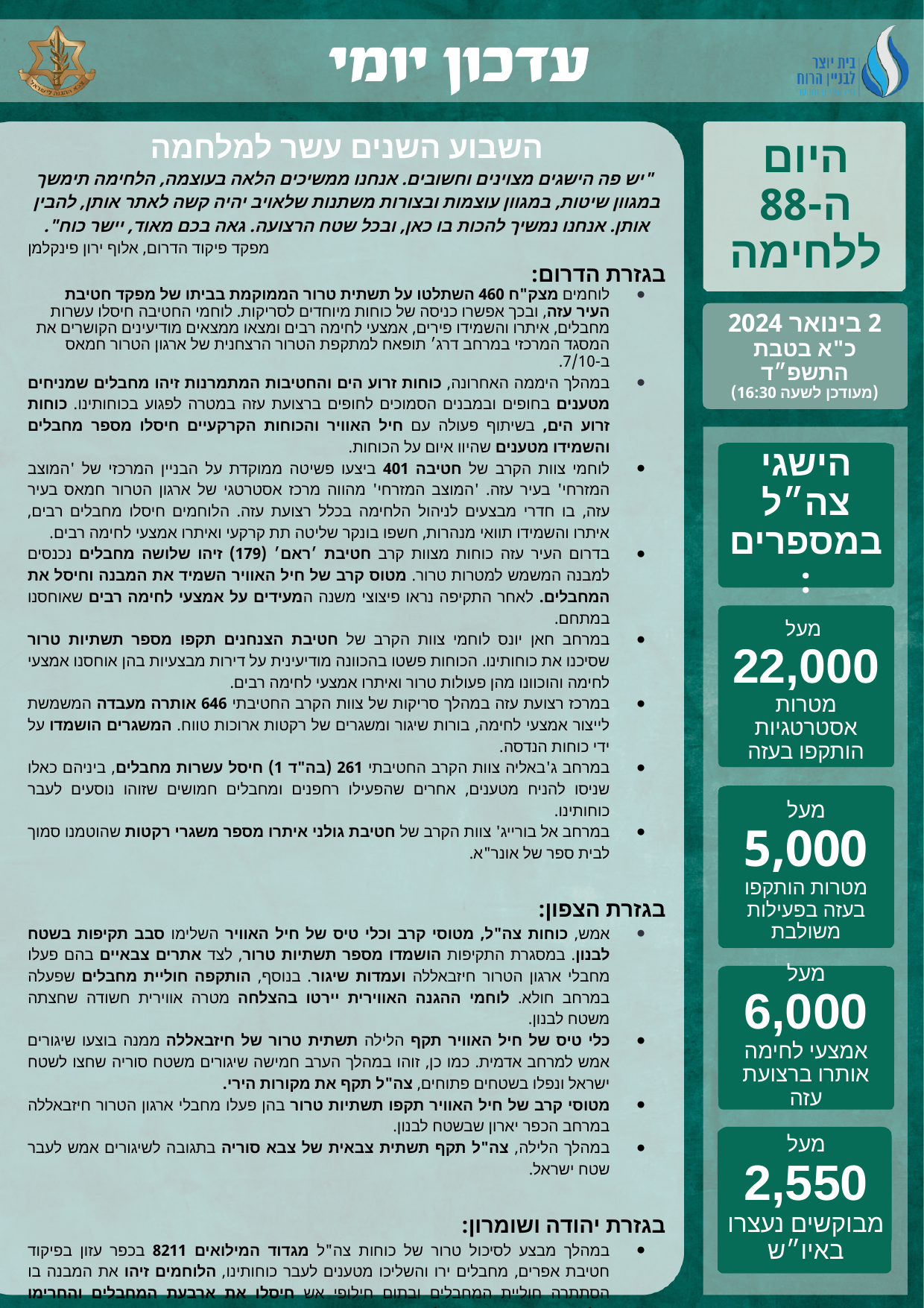

השבוע השנים עשר למלחמה
 "יש פה הישגים מצוינים וחשובים. אנחנו ממשיכים הלאה בעוצמה, הלחימה תימשך במגוון שיטות, במגוון עוצמות ובצורות משתנות שלאויב יהיה קשה לאתר אותן, להבין אותן. אנחנו נמשיך להכות בו כאן, ובכל שטח הרצועה. גאה בכם מאוד, יישר כוח".
מפקד פיקוד הדרום, אלוף ירון פינקלמן
בגזרת הדרום:
לוחמים מצק"ח 460 השתלטו על תשתית טרור הממוקמת בביתו של מפקד חטיבת העיר עזה, ובכך אפשרו כניסה של כוחות מיוחדים לסריקות. לוחמי החטיבה חיסלו עשרות מחבלים, איתרו והשמידו פירים, אמצעי לחימה רבים ומצאו ממצאים מודיעינים הקושרים את המסגד המרכזי במרחב דרג׳ תופאח למתקפת הטרור הרצחנית של ארגון הטרור חמאס ב-7/10.
במהלך היממה האחרונה, כוחות זרוע הים והחטיבות המתמרנות זיהו מחבלים שמניחים מטענים בחופים ובמבנים הסמוכים לחופים ברצועת עזה במטרה לפגוע בכוחותינו. כוחות זרוע הים, בשיתוף פעולה עם חיל האוויר והכוחות הקרקעיים חיסלו מספר מחבלים והשמידו מטענים שהיוו איום על הכוחות.
לוחמי צוות הקרב של חטיבה 401 ביצעו פשיטה ממוקדת על הבניין המרכזי של 'המוצב המזרחי' בעיר עזה. 'המוצב המזרחי' מהווה מרכז אסטרטגי של ארגון הטרור חמאס בעיר עזה, בו חדרי מבצעים לניהול הלחימה בכלל רצועת עזה. הלוחמים חיסלו מחבלים רבים, איתרו והשמידו תוואי מנהרות, חשפו בונקר שליטה תת קרקעי ואיתרו אמצעי לחימה רבים.
בדרום העיר עזה כוחות מצוות קרב חטיבת ׳ראם׳ (179) זיהו שלושה מחבלים נכנסים למבנה המשמש למטרות טרור. מטוס קרב של חיל האוויר השמיד את המבנה וחיסל את המחבלים. לאחר התקיפה נראו פיצוצי משנה המעידים על אמצעי לחימה רבים שאוחסנו במתחם.
במרחב חאן יונס לוחמי צוות הקרב של חטיבת הצנחנים תקפו מספר תשתיות טרור שסיכנו את כוחותינו. הכוחות פשטו בהכוונה מודיעינית על דירות מבצעיות בהן אוחסנו אמצעי לחימה והוכוונו מהן פעולות טרור ואיתרו אמצעי לחימה רבים.
במרכז רצועת עזה במהלך סריקות של צוות הקרב החטיבתי 646 אותרה מעבדה המשמשת לייצור אמצעי לחימה, בורות שיגור ומשגרים של רקטות ארוכות טווח. המשגרים הושמדו על ידי כוחות הנדסה.
במרחב ג'באליה צוות הקרב החטיבתי 261 (בה"ד 1) חיסל עשרות מחבלים, ביניהם כאלו שניסו להניח מטענים, אחרים שהפעילו רחפנים ומחבלים חמושים שזוהו נוסעים לעבר כוחותינו.
במרחב אל בורייג' צוות הקרב של חטיבת גולני איתרו מספר משגרי רקטות שהוטמנו סמוך לבית ספר של אונר"א.

בגזרת הצפון:
אמש, כוחות צה"ל, מטוסי קרב וכלי טיס של חיל האוויר השלימו סבב תקיפות בשטח לבנון. במסגרת התקיפות הושמדו מספר תשתיות טרור, לצד אתרים צבאיים בהם פעלו מחבלי ארגון הטרור חיזבאללה ועמדות שיגור. בנוסף, הותקפה חוליית מחבלים שפעלה במרחב חולא. לוחמי ההגנה האווירית יירטו בהצלחה מטרה אווירית חשודה שחצתה משטח לבנון.
כלי טיס של חיל האוויר תקף הלילה תשתית טרור של חיזבאללה ממנה בוצעו שיגורים אמש למרחב אדמית. כמו כן, זוהו במהלך הערב חמישה שיגורים משטח סוריה שחצו לשטח ישראל ונפלו בשטחים פתוחים, צה"ל תקף את מקורות הירי.
מטוסי קרב של חיל האוויר תקפו תשתיות טרור בהן פעלו מחבלי ארגון הטרור חיזבאללה במרחב הכפר יארון שבשטח לבנון.
במהלך הלילה, צה"ל תקף תשתית צבאית של צבא סוריה בתגובה לשיגורים אמש לעבר שטח ישראל.

בגזרת יהודה ושומרון:
במהלך מבצע לסיכול טרור של כוחות צה"ל מגדוד המילואים 8211 בכפר עזון בפיקוד חטיבת אפרים, מחבלים ירו והשליכו מטענים לעבר כוחותינו, הלוחמים זיהו את המבנה בו הסתתרה חוליית המחבלים ובתום חילופי אש חיסלו את ארבעת המחבלים והחרימו שלושה נשקים מסוג "קרלו" ששימשו אותם.
במהלך פעילות נוספת לאיתור אמצעי לחימה בעיר קלקיליה שבמרחב חטיבת אפרים, לוחמי מילואים ניטרלו בירי מחבל שירה באקדח לעברם, אין נפגעים לכוחותינו. בנוסף, החרימו הכוחות את האקדח ששימש את המחבל.
לוחמי צה״ל, שב״כ ומג״ב עצרו הלילה שבעה מבוקשים ברחבי יהודה ושומרון וחטיבת הבקעה והעמקים. המבוקשים שנעצרו ואמצעי הלחימה שהוחרמו הועברו להמשך טיפול כוחות הביטחון.

היום ה-88 ללחימה

2 בינואר 2024
כ"א בטבת התשפ״ד
(מעודכן לשעה 16:30)

הישגי צה״ל במספרים:

מעל
22,000
מטרות אסטרטגיות הותקפו בעזה

מעל
5,000
מטרות הותקפו בעזה בפעילות משולבת

מעל
6,000
אמצעי לחימה אותרו ברצועת עזה
מעל
2,550
מבוקשים נעצרו באיו״ש